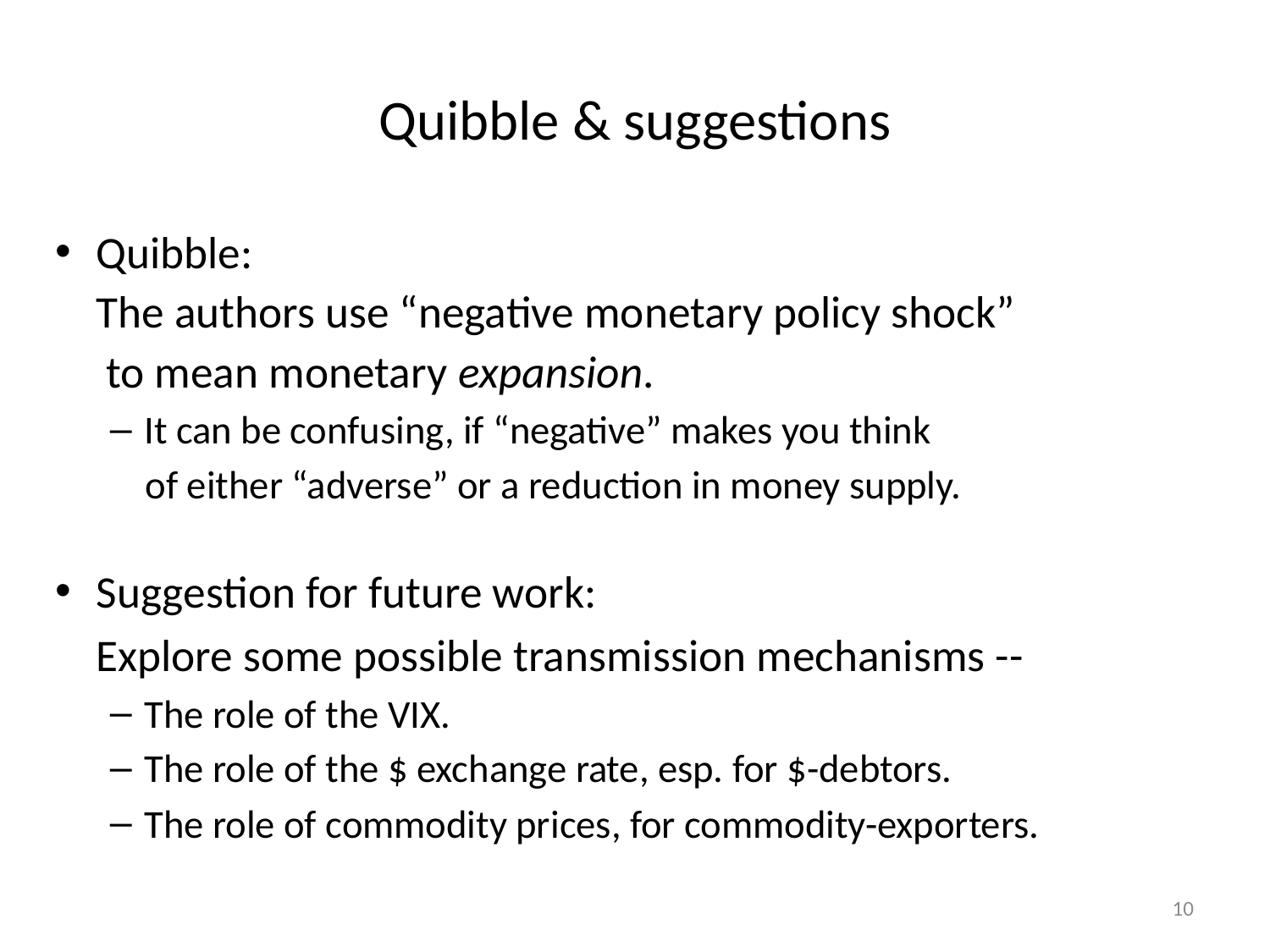

# Quibble & suggestions
Quibble:
The authors use “negative monetary policy shock”
     to mean monetary expansion.
It can be confusing, if “negative” makes you think
    of either “adverse” or a reduction in money supply.
Suggestion for future work:
    Explore some possible transmission mechanisms --
The role of the VIX.
The role of the $ exchange rate, esp. for $-debtors.
The role of commodity prices, for commodity-exporters.

10